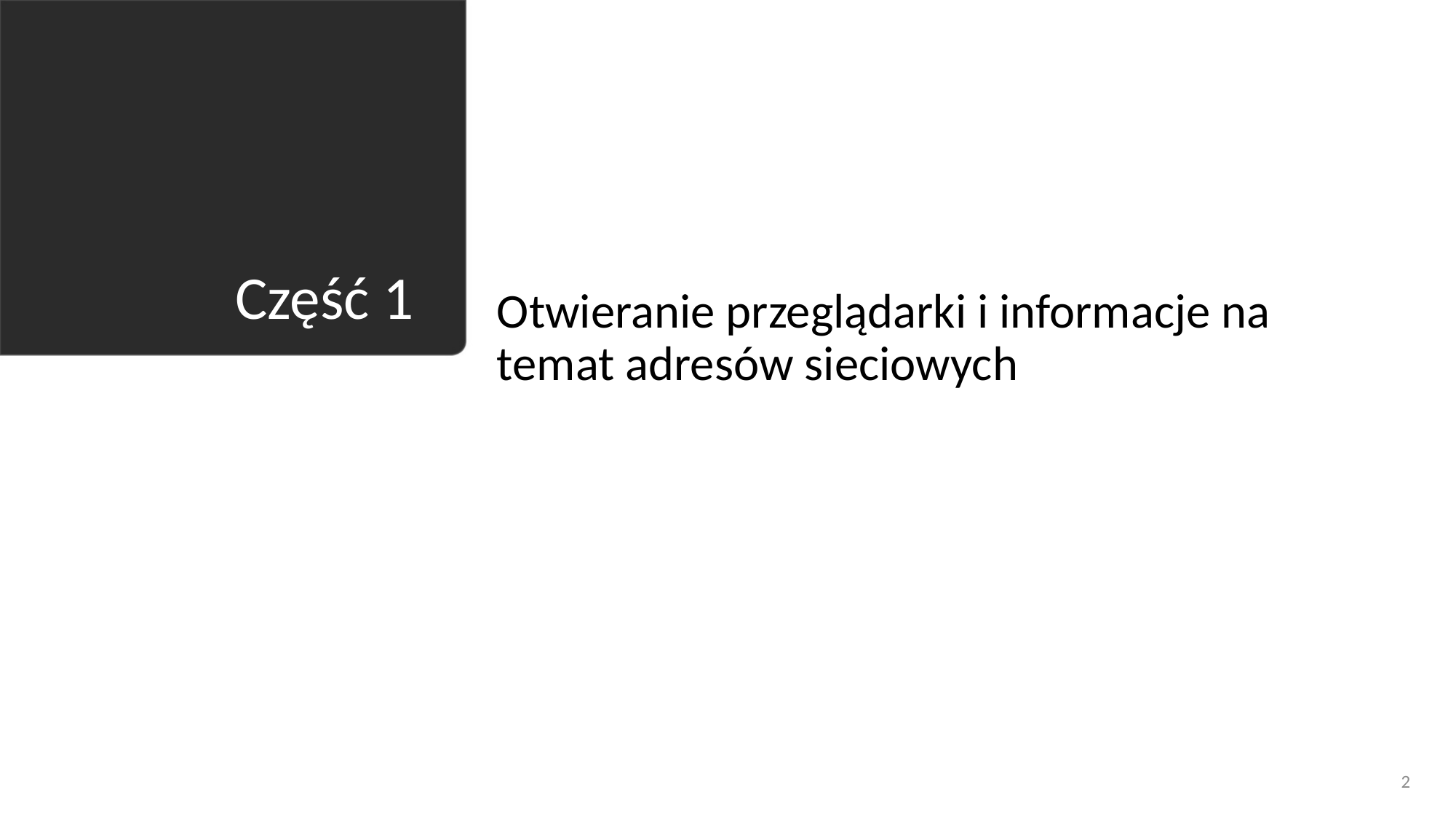

Otwieranie przeglądarki i informacje na temat adresów sieciowych
# Część 1
2